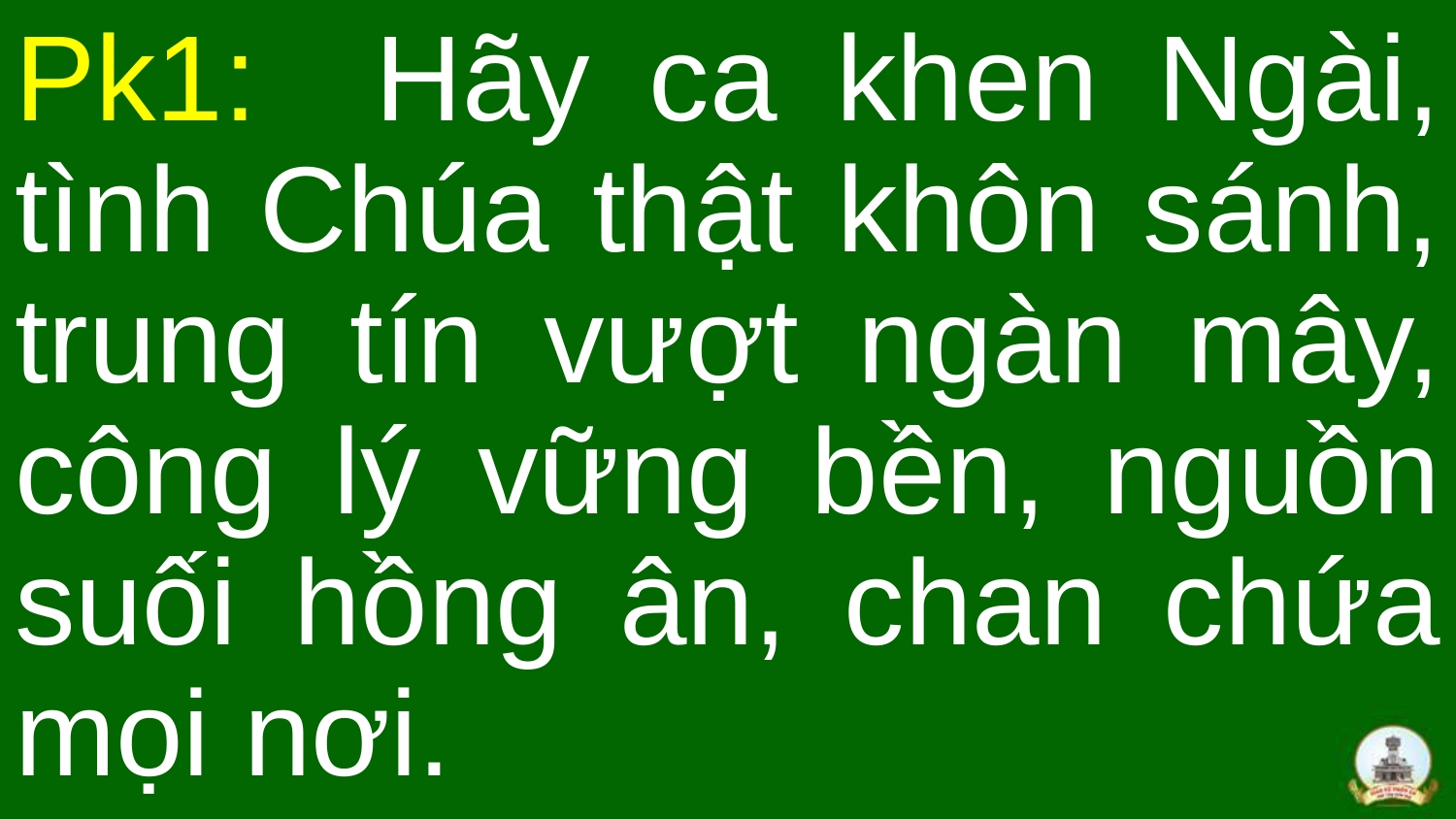

Pk1:  Hãy ca khen Ngài, tình Chúa thật khôn sánh, trung tín vượt ngàn mây, công lý vững bền, nguồn suối hồng ân, chan chứa mọi nơi.